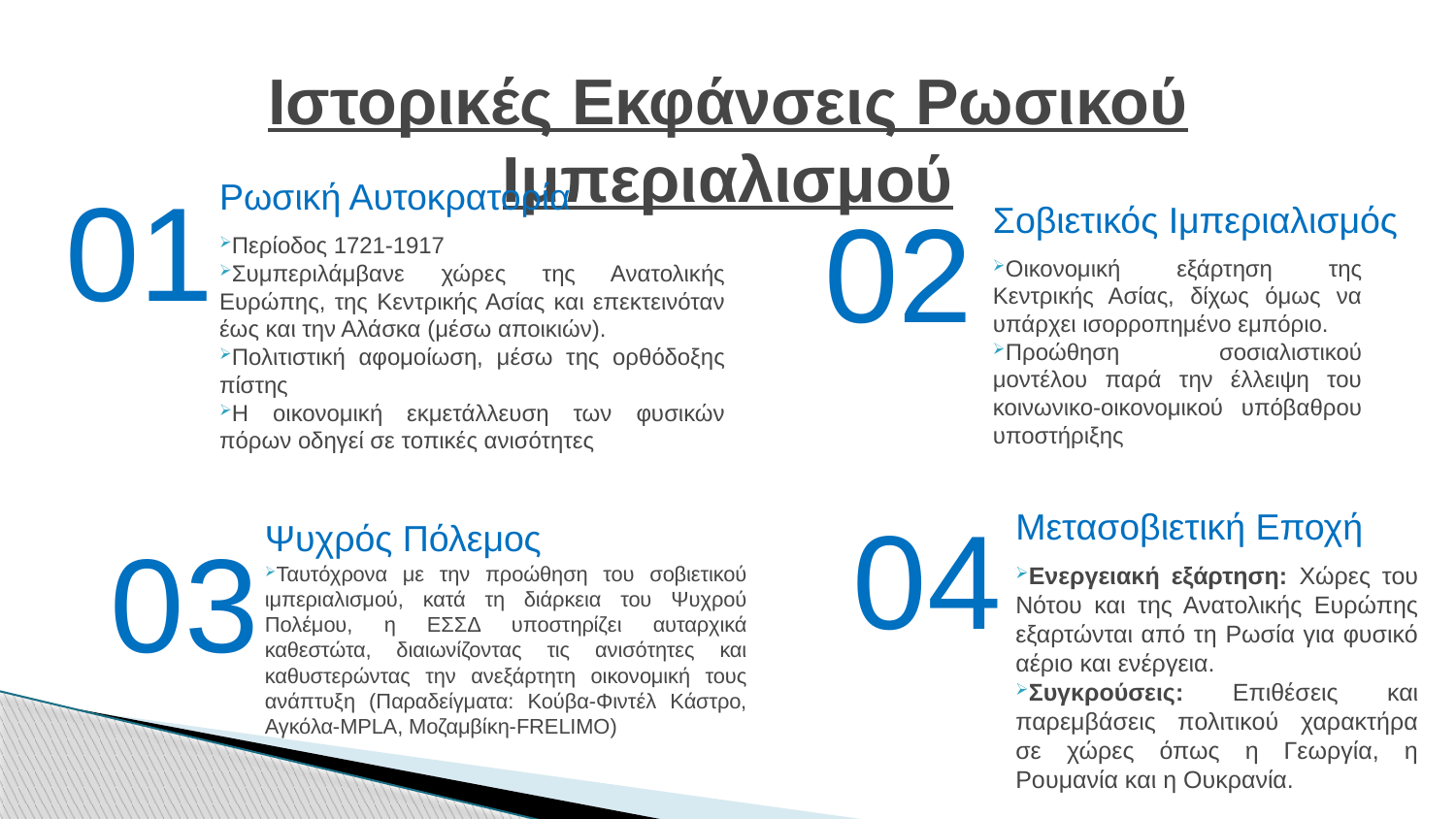

# Ιστορικές Εκφάνσεις Ρωσικού Ιμπεριαλισμού
Ρωσική Αυτοκρατορία

01
Σοβιετικός Ιμπεριαλισμός

02
Περίοδος 1721-1917
Συμπεριλάμβανε χώρες της Ανατολικής Ευρώπης, της Κεντρικής Ασίας και επεκτεινόταν έως και την Αλάσκα (μέσω αποικιών).
Πολιτιστική αφομοίωση, μέσω της ορθόδοξης πίστης
Η οικονομική εκμετάλλευση των φυσικών πόρων οδηγεί σε τοπικές ανισότητες

Οικονομική εξάρτηση της Κεντρικής Ασίας, δίχως όμως να υπάρχει ισορροπημένο εμπόριο.
Προώθηση σοσιαλιστικού μοντέλου παρά την έλλειψη του κοινωνικο-οικονομικού υπόβαθρου υποστήριξης

04
Μετασοβιετική Εποχή

Ψυχρός Πόλεμος
03
Ταυτόχρονα με την προώθηση του σοβιετικού ιμπεριαλισμού, κατά τη διάρκεια του Ψυχρού Πολέμου, η ΕΣΣΔ υποστηρίζει αυταρχικά καθεστώτα, διαιωνίζοντας τις ανισότητες και καθυστερώντας την ανεξάρτητη οικονομική τους ανάπτυξη (Παραδείγματα: Κούβα-Φιντέλ Κάστρο, Αγκόλα-MPLA, Μοζαμβίκη-FRELIMO)
Ενεργειακή εξάρτηση: Χώρες του Νότου και της Ανατολικής Ευρώπης εξαρτώνται από τη Ρωσία για φυσικό αέριο και ενέργεια.
Συγκρούσεις: Επιθέσεις και παρεμβάσεις πολιτικού χαρακτήρα σε χώρες όπως η Γεωργία, η Ρουμανία και η Ουκρανία.